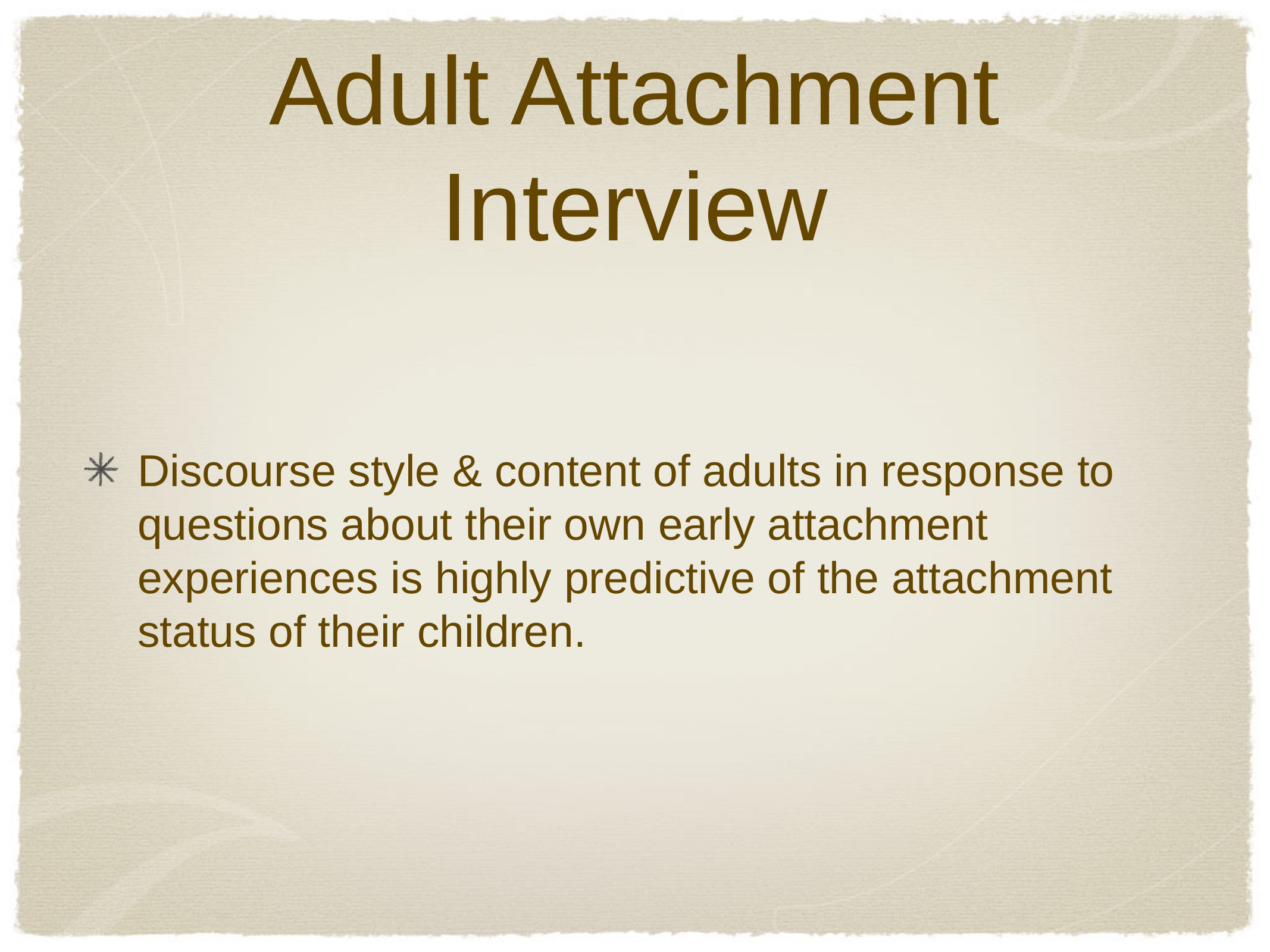

# Adult Attachment Interview
Discourse style & content of adults in response to questions about their own early attachment experiences is highly predictive of the attachment status of their children.